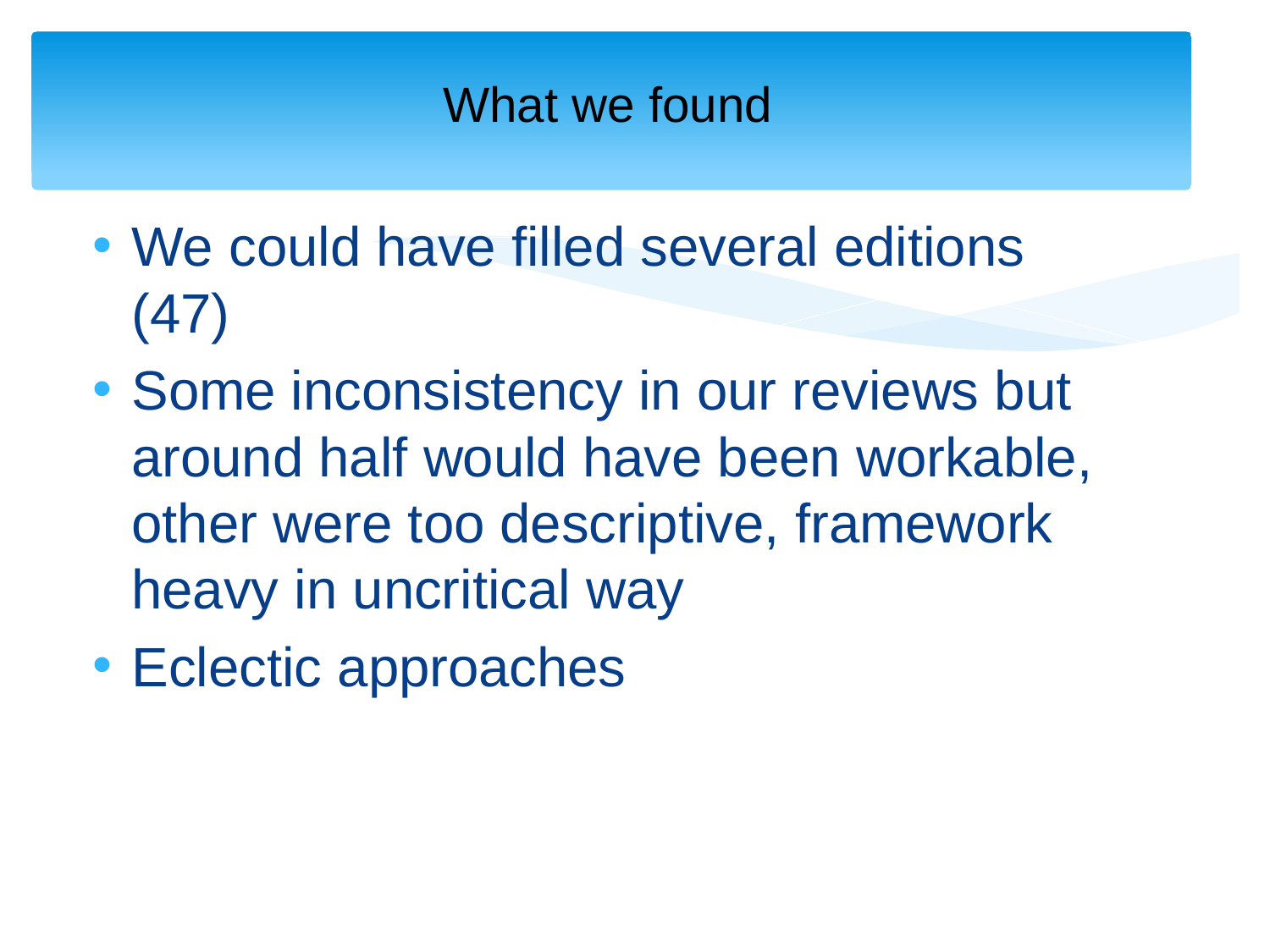

# What we found
We could have filled several editions (47)
Some inconsistency in our reviews but around half would have been workable, other were too descriptive, framework heavy in uncritical way
Eclectic approaches